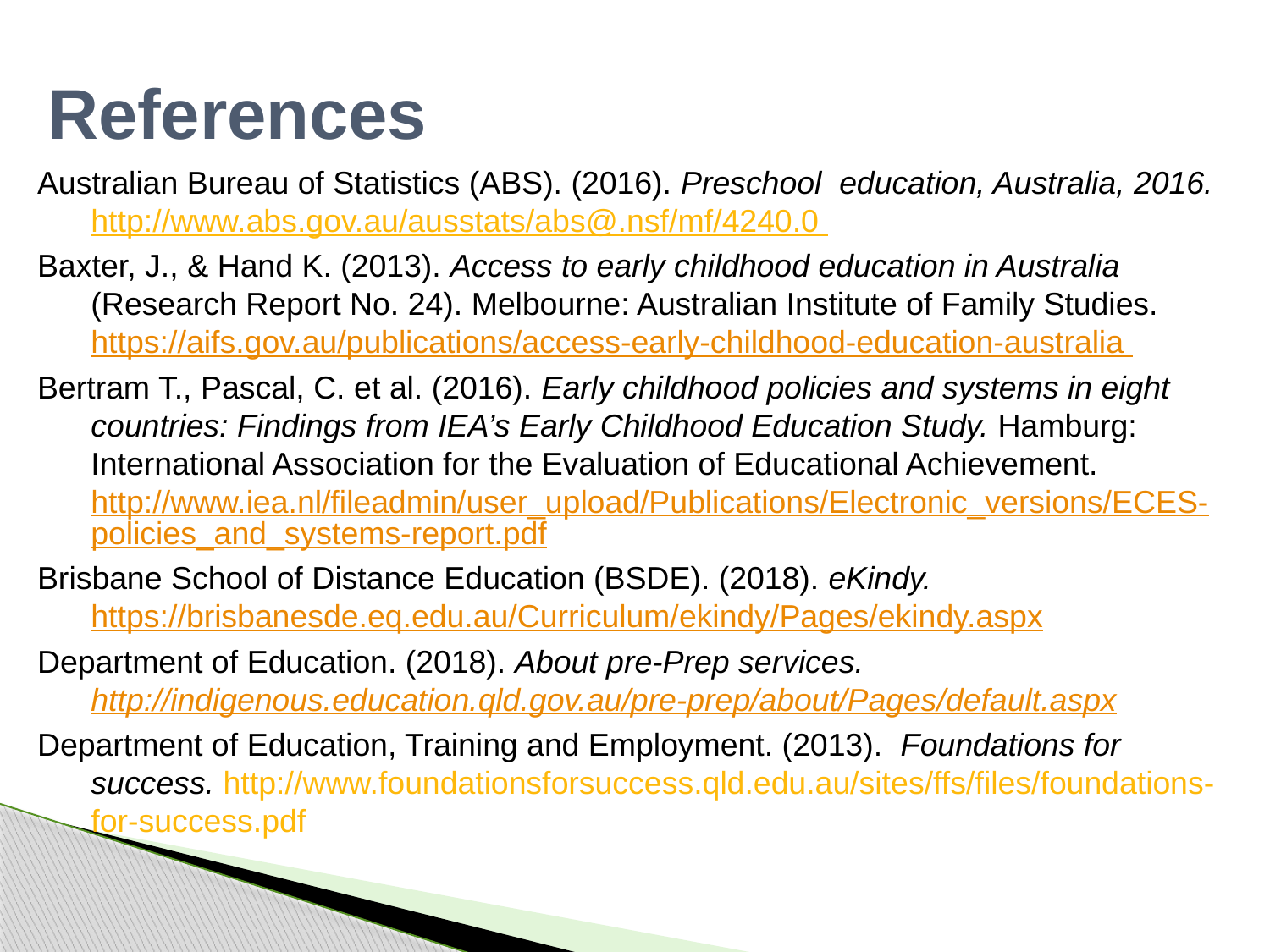

# References
Australian Bureau of Statistics (ABS). (2016). Preschool  education, Australia, 2016. http://www.abs.gov.au/ausstats/abs@.nsf/mf/4240.0
Baxter, J., & Hand K. (2013). Access to early childhood education in Australia  (Research Report No. 24). Melbourne: Australian Institute of Family Studies. https://aifs.gov.au/publications/access-early-childhood-education-australia
Bertram T., Pascal, C. et al. (2016). Early childhood policies and systems in eight countries: Findings from IEA’s Early Childhood Education Study. Hamburg: International Association for the Evaluation of Educational Achievement. http://www.iea.nl/fileadmin/user_upload/Publications/Electronic_versions/ECES-policies_and_systems-report.pdf
Brisbane School of Distance Education (BSDE). (2018). eKindy. https://brisbanesde.eq.edu.au/Curriculum/ekindy/Pages/ekindy.aspx
Department of Education. (2018). About pre-Prep services. http://indigenous.education.qld.gov.au/pre-prep/about/Pages/default.aspx
Department of Education, Training and Employment. (2013).  Foundations for success. http://www.foundationsforsuccess.qld.edu.au/sites/ffs/files/foundations-for-success.pdf